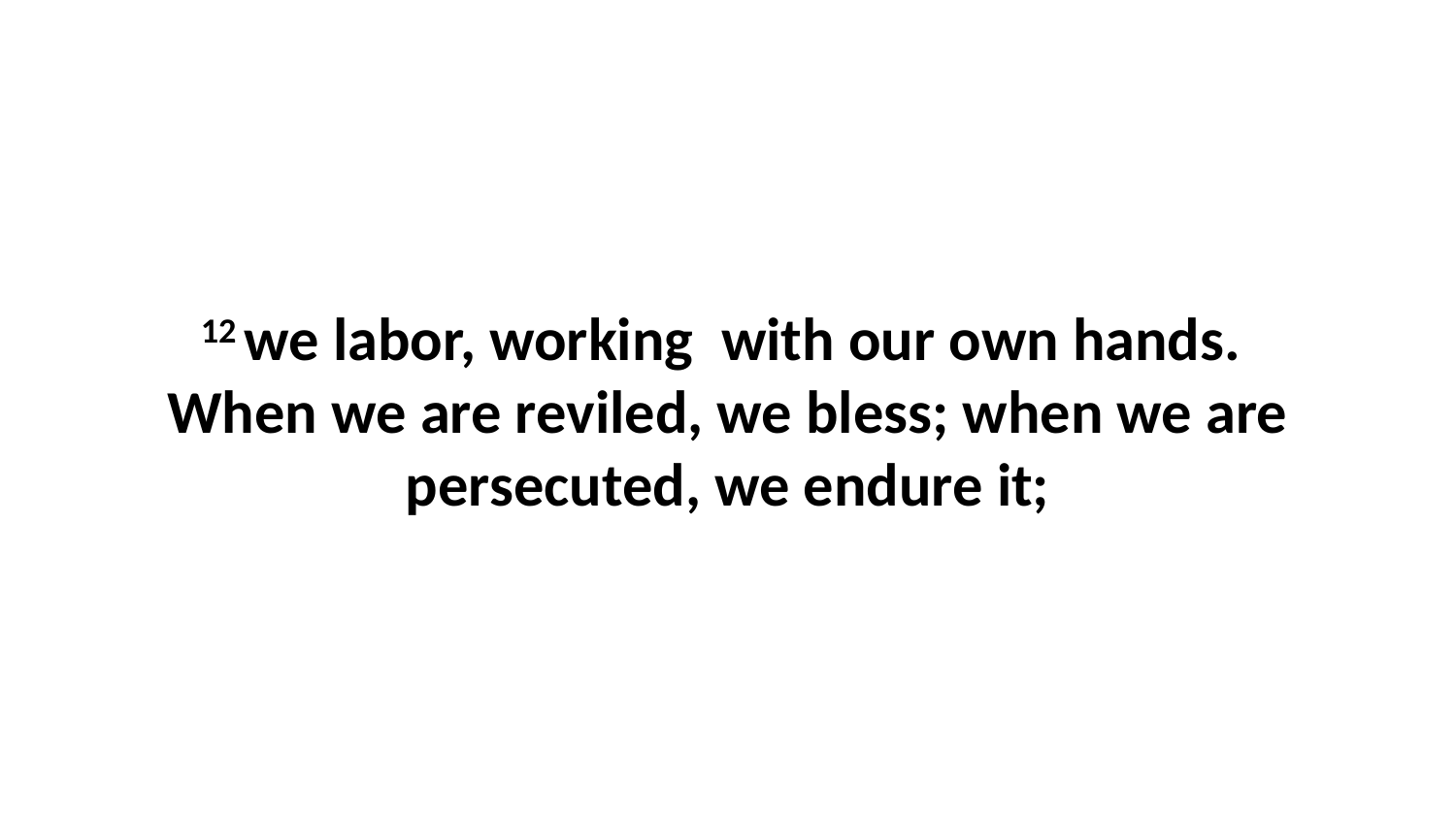

12 we labor, working  with our own hands.  When we are reviled, we bless; when we are persecuted, we endure it;